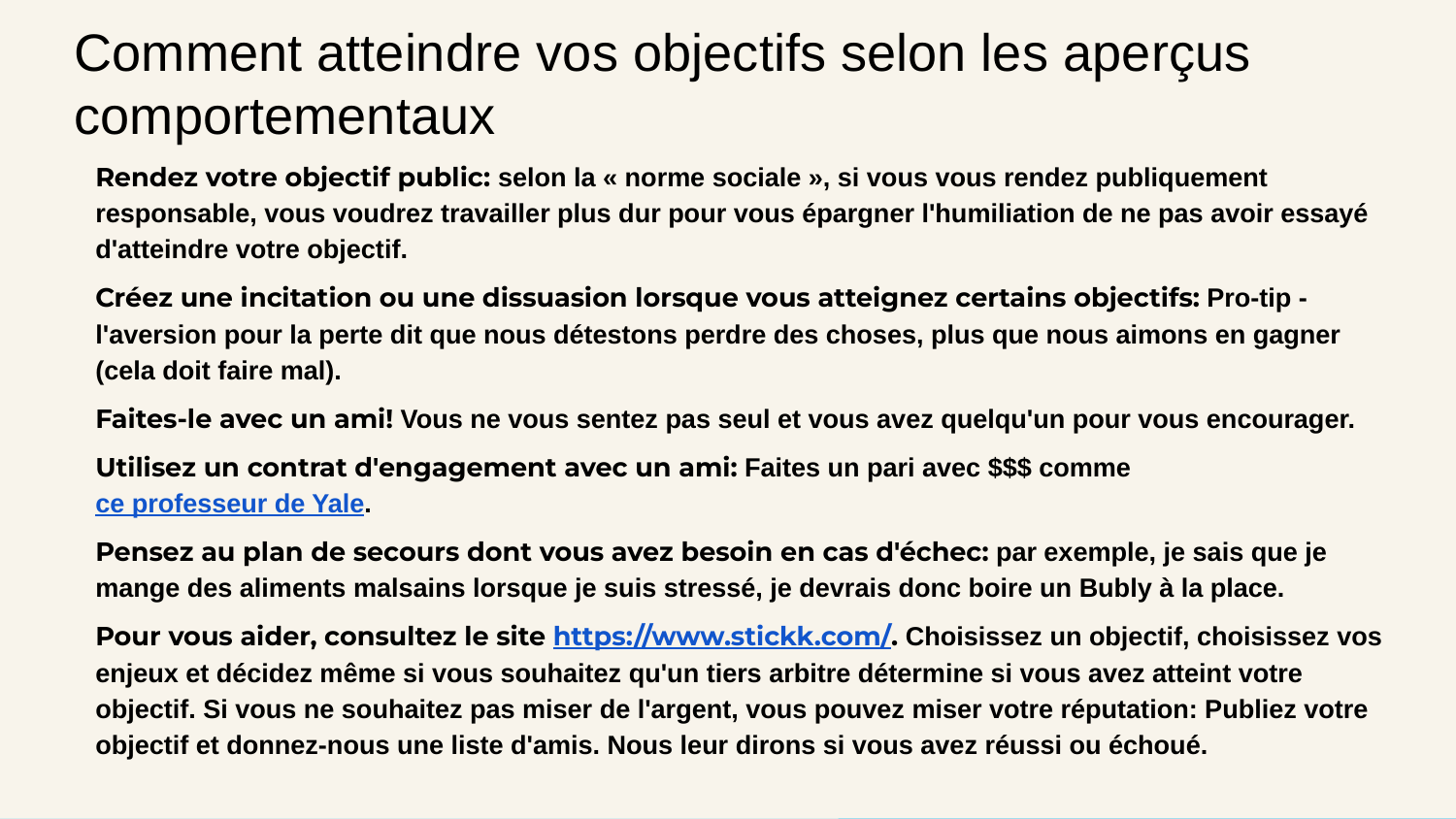

Comment atteindre vos objectifs selon les aperçus comportementaux
Rendez votre objectif public: selon la « norme sociale », si vous vous rendez publiquement responsable, vous voudrez travailler plus dur pour vous épargner l'humiliation de ne pas avoir essayé d'atteindre votre objectif.
Créez une incitation ou une dissuasion lorsque vous atteignez certains objectifs: Pro-tip - l'aversion pour la perte dit que nous détestons perdre des choses, plus que nous aimons en gagner (cela doit faire mal).
Faites-le avec un ami! Vous ne vous sentez pas seul et vous avez quelqu'un pour vous encourager.
Utilisez un contrat d'engagement avec un ami: Faites un pari avec $$$ comme ce professeur de Yale.
Pensez au plan de secours dont vous avez besoin en cas d'échec: par exemple, je sais que je mange des aliments malsains lorsque je suis stressé, je devrais donc boire un Bubly à la place.
Pour vous aider, consultez le site https://www.stickk.com/. Choisissez un objectif, choisissez vos enjeux et décidez même si vous souhaitez qu'un tiers arbitre détermine si vous avez atteint votre objectif. Si vous ne souhaitez pas miser de l'argent, vous pouvez miser votre réputation: Publiez votre objectif et donnez-nous une liste d'amis. Nous leur dirons si vous avez réussi ou échoué.